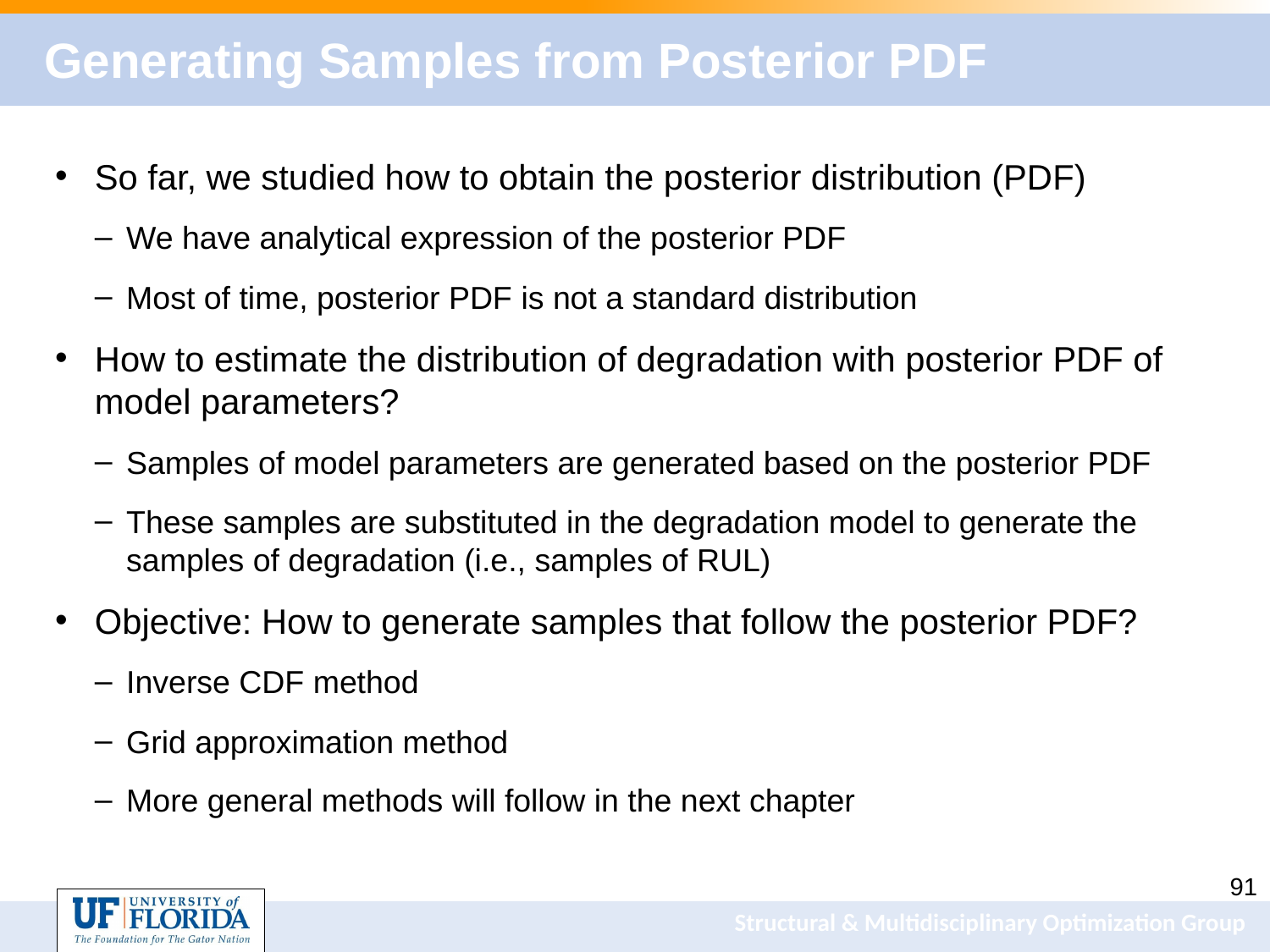

# Generating Samples from Posterior PDF
So far, we studied how to obtain the posterior distribution (PDF)
We have analytical expression of the posterior PDF
Most of time, posterior PDF is not a standard distribution
How to estimate the distribution of degradation with posterior PDF of model parameters?
Samples of model parameters are generated based on the posterior PDF
These samples are substituted in the degradation model to generate the samples of degradation (i.e., samples of RUL)
Objective: How to generate samples that follow the posterior PDF?
Inverse CDF method
Grid approximation method
More general methods will follow in the next chapter